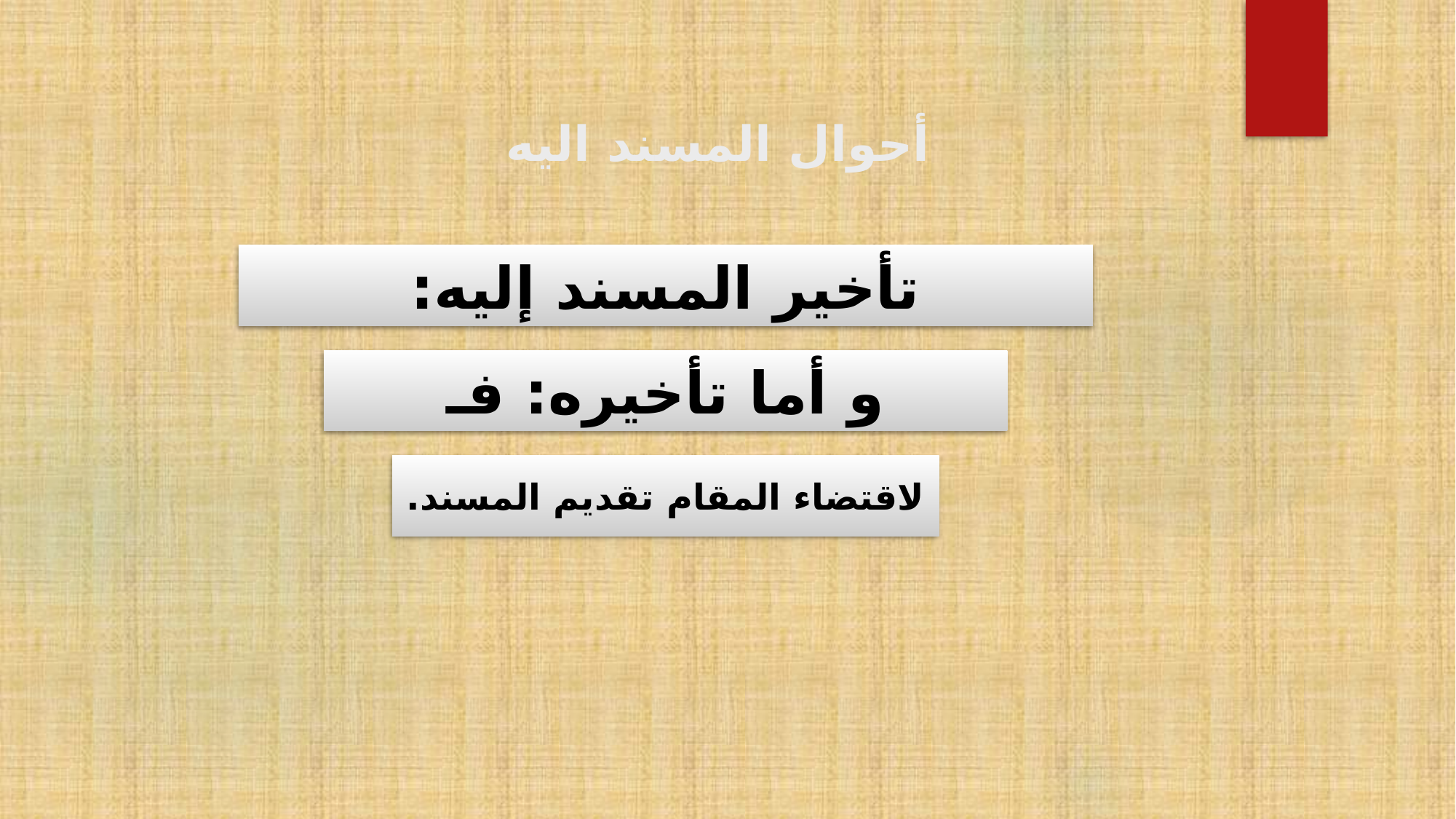

أحوال المسند الیه‏
تأخير المسند إليه:
و أما تأخيره: فـ